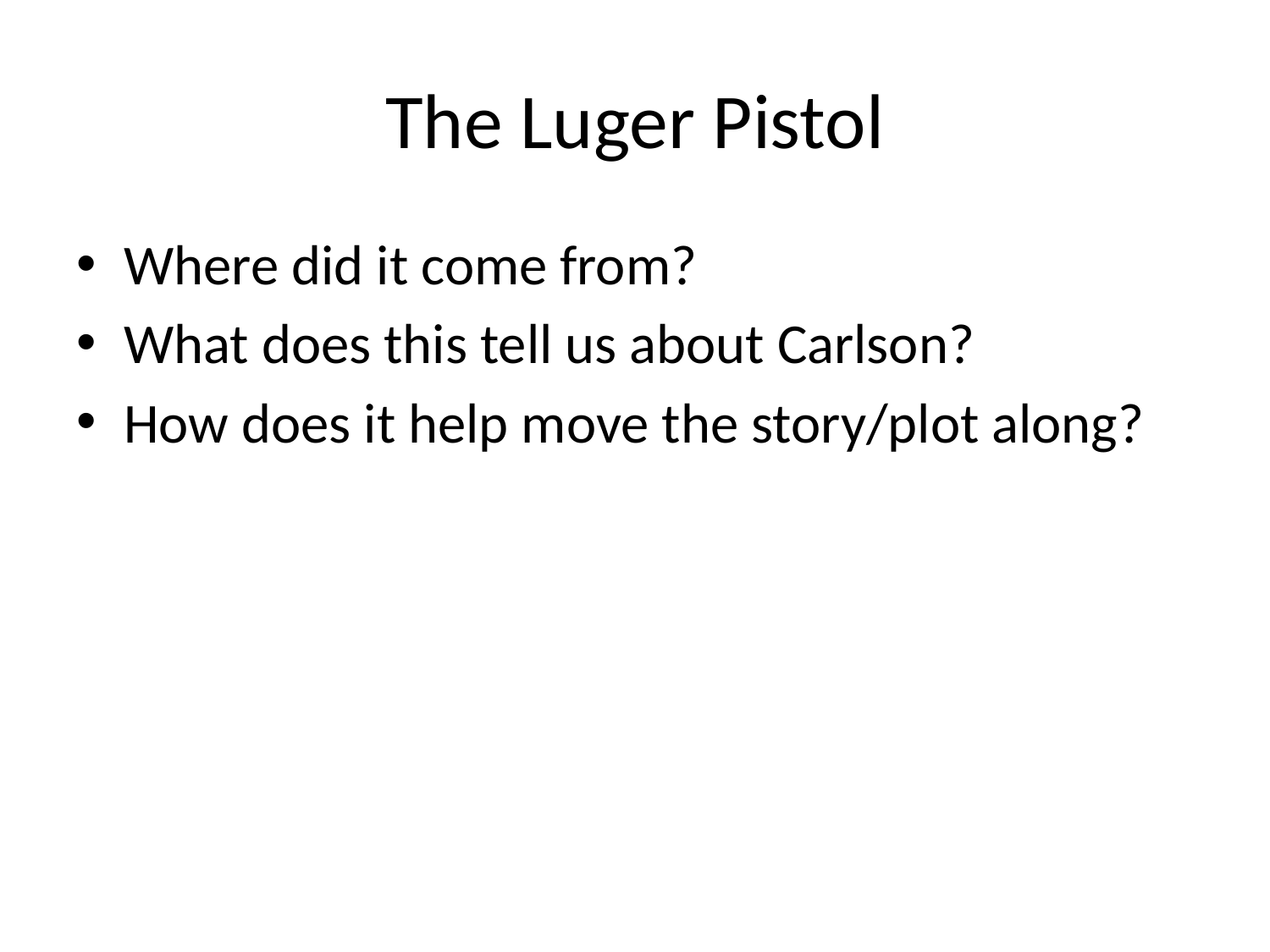

# The Luger Pistol
Where did it come from?
What does this tell us about Carlson?
How does it help move the story/plot along?